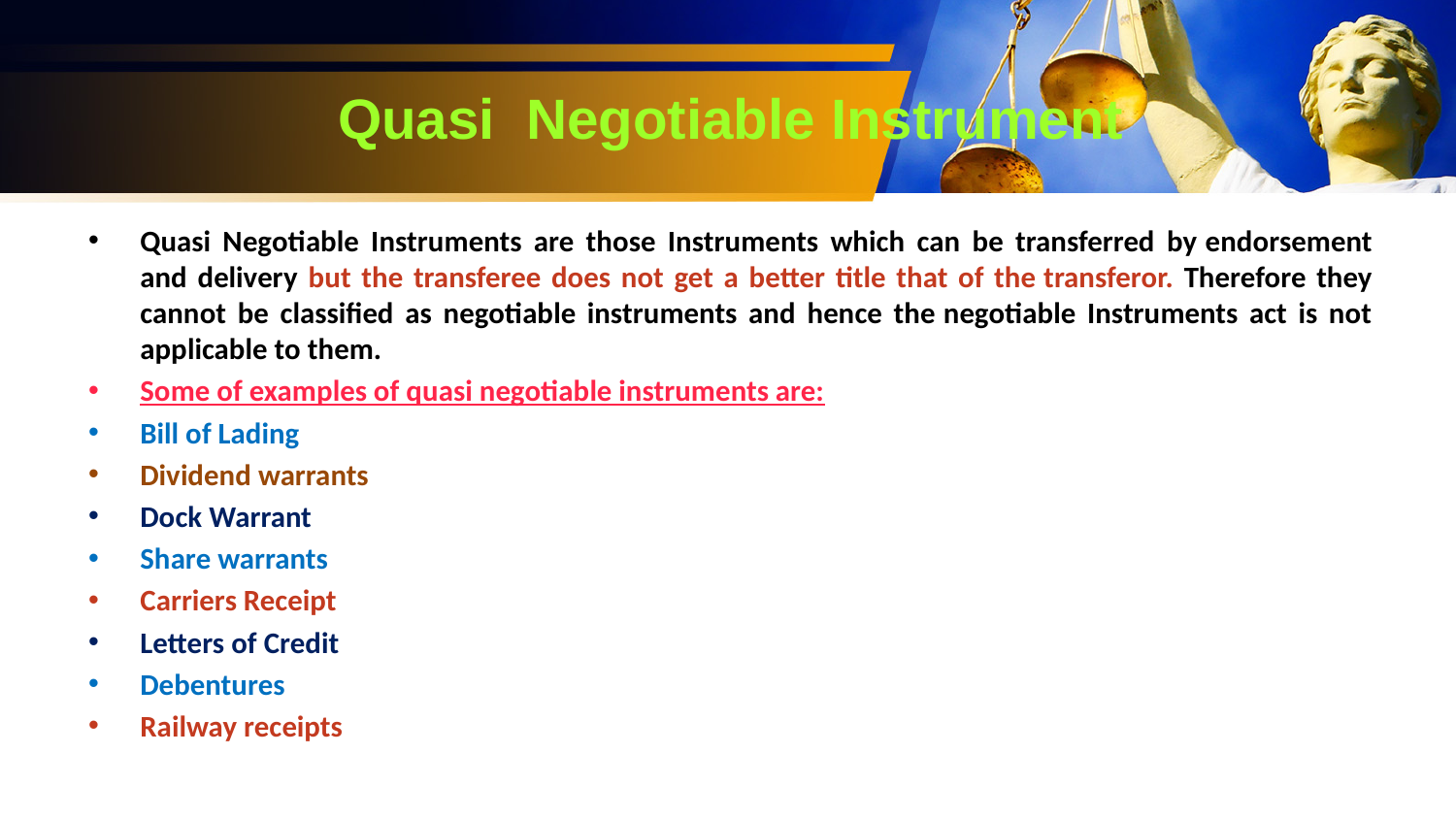

# Quasi  Negotiable Instrument
Quasi Negotiable Instruments are those Instruments which can be transferred by endorsement and delivery but the transferee does not get a better title that of the transferor. Therefore they cannot be classified as negotiable instruments and hence the negotiable Instruments act is not applicable to them.
Some of examples of quasi negotiable instruments are:
Bill of Lading
Dividend warrants
Dock Warrant
Share warrants
Carriers Receipt
Letters of Credit
Debentures
Railway receipts